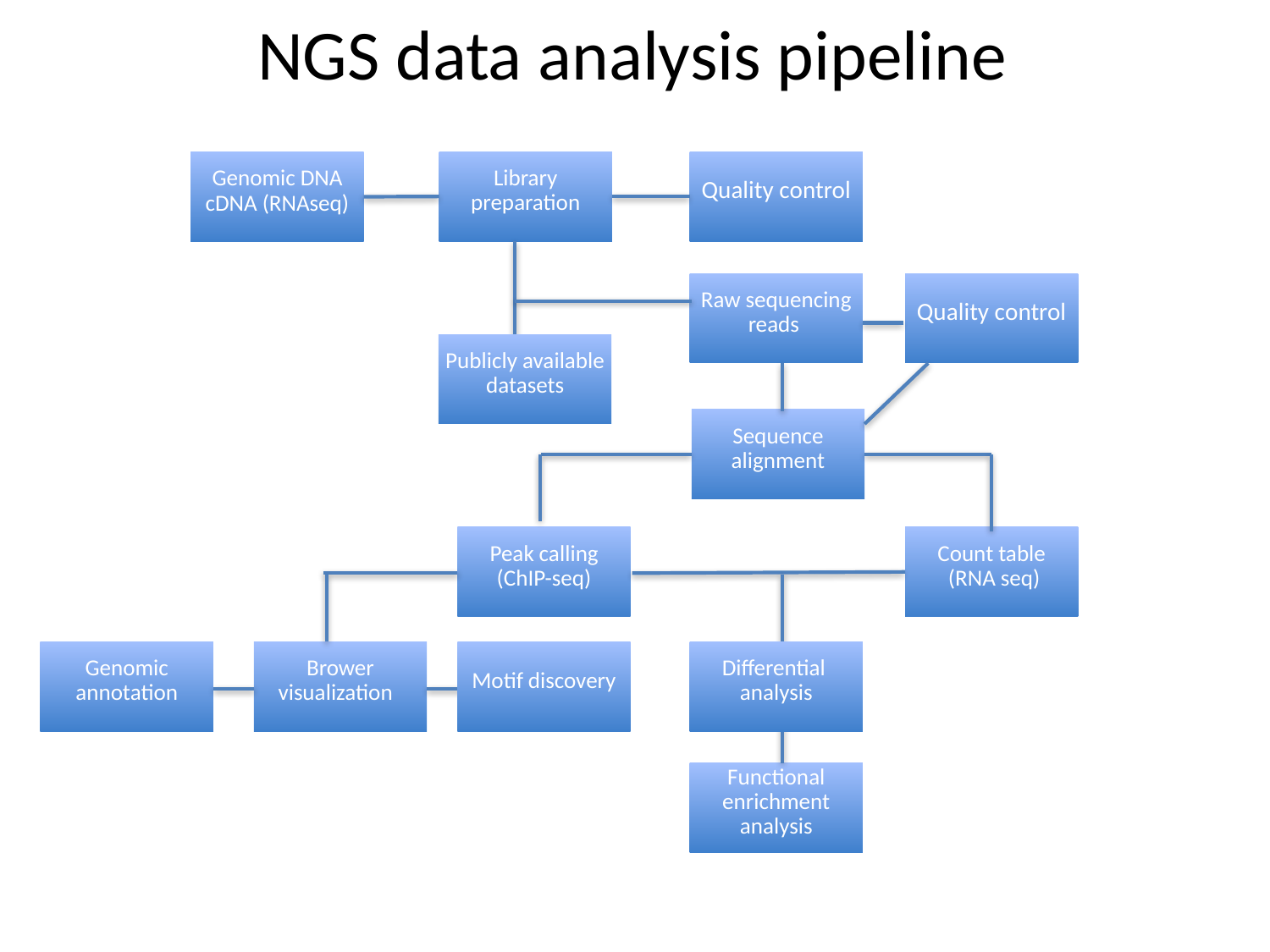

NGS data analysis pipeline
Library preparation
Quality control
Genomic DNA
cDNA (RNAseq)
Raw sequencing reads
Quality control
Publicly available datasets
Sequence alignment
Peak calling
(ChIP-seq)
Count table
 (RNA seq)
Genomic annotation
Brower visualization
Motif discovery
Differential  analysis
Functional enrichment analysis